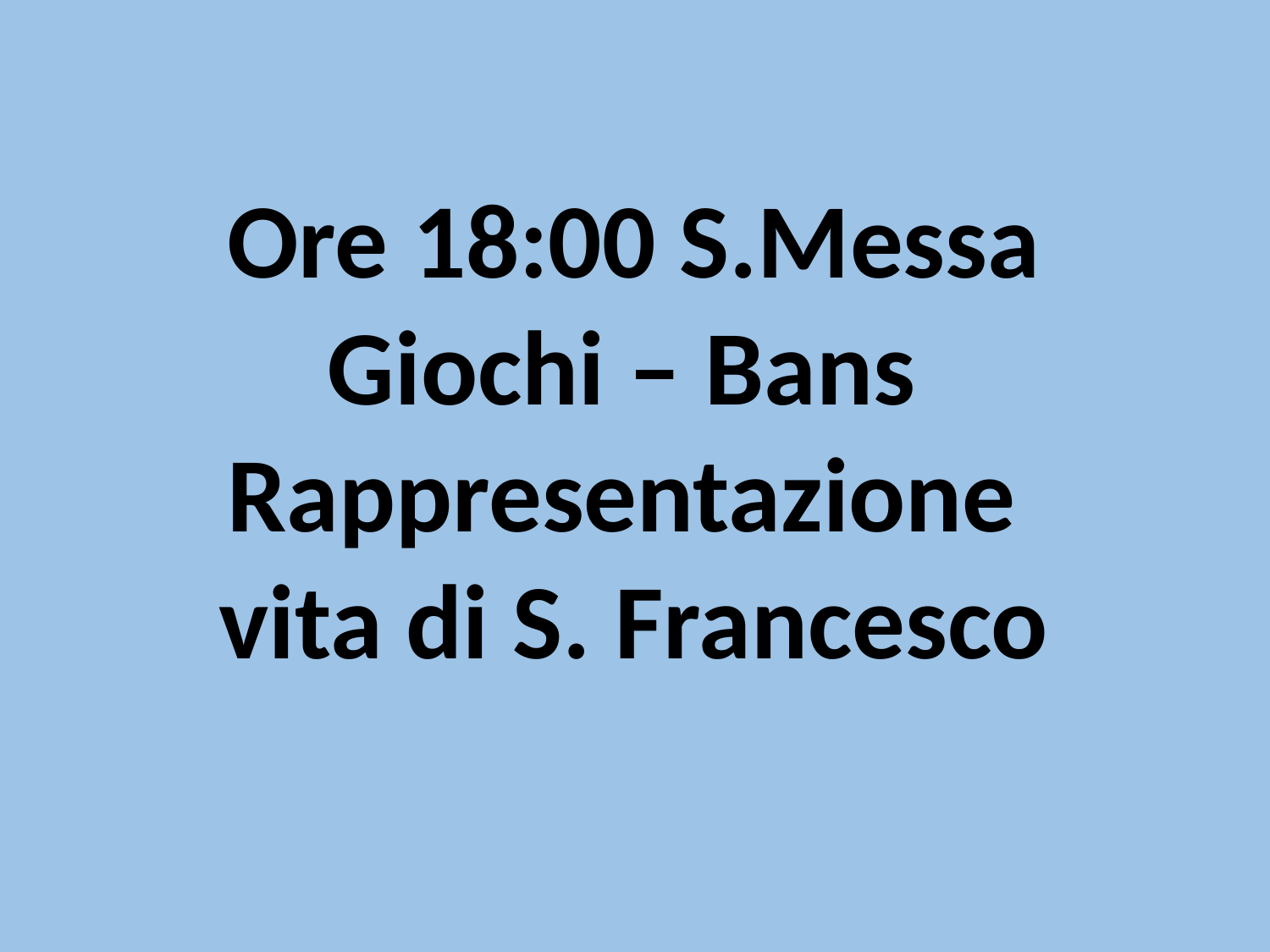

Ore 18:00 S.Messa
Giochi – Bans
Rappresentazione
vita di S. Francesco